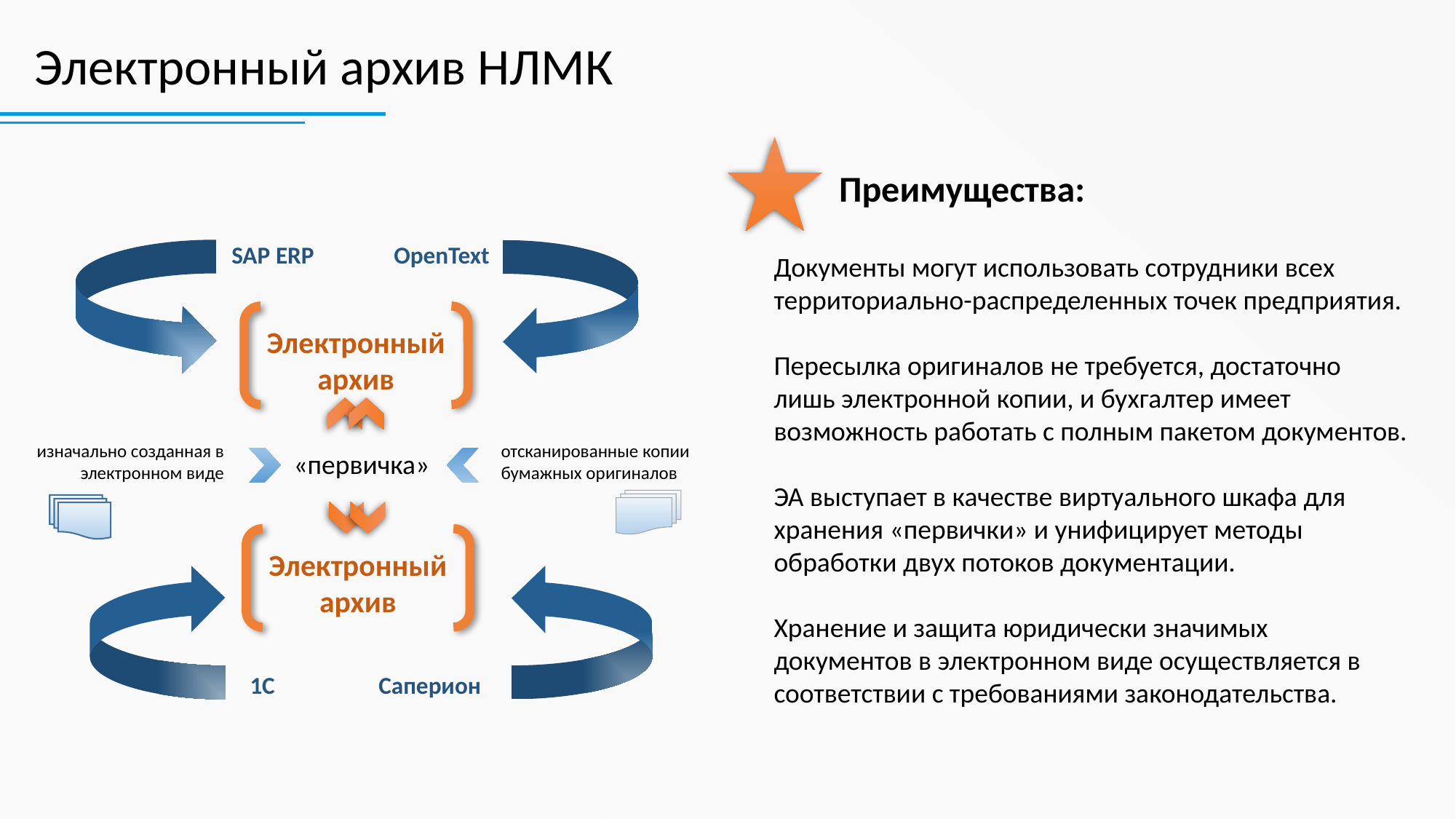

# Электронный архив НЛМК

Преимущества:

SAP ERP
OpenText

Документы могут использовать сотрудники всех территориально-распределенных точек предприятия.

Пересылка оригиналов не требуется, достаточно лишь электронной копии, и бухгалтер имеет возможность работать с полным пакетом документов.

ЭА выступает в качестве виртуального шкафа для хранения «первички» и унифицирует методы обработки двух потоков документации.

Хранение и защита юридически значимых документов в электронном виде осуществляется в соответствии с требованиями законодательства.

Электронный
архив

отсканированные копии
бумажных оригиналов
изначально созданная в электронном виде
«первичка»

Электронный
архив

1С
Саперион